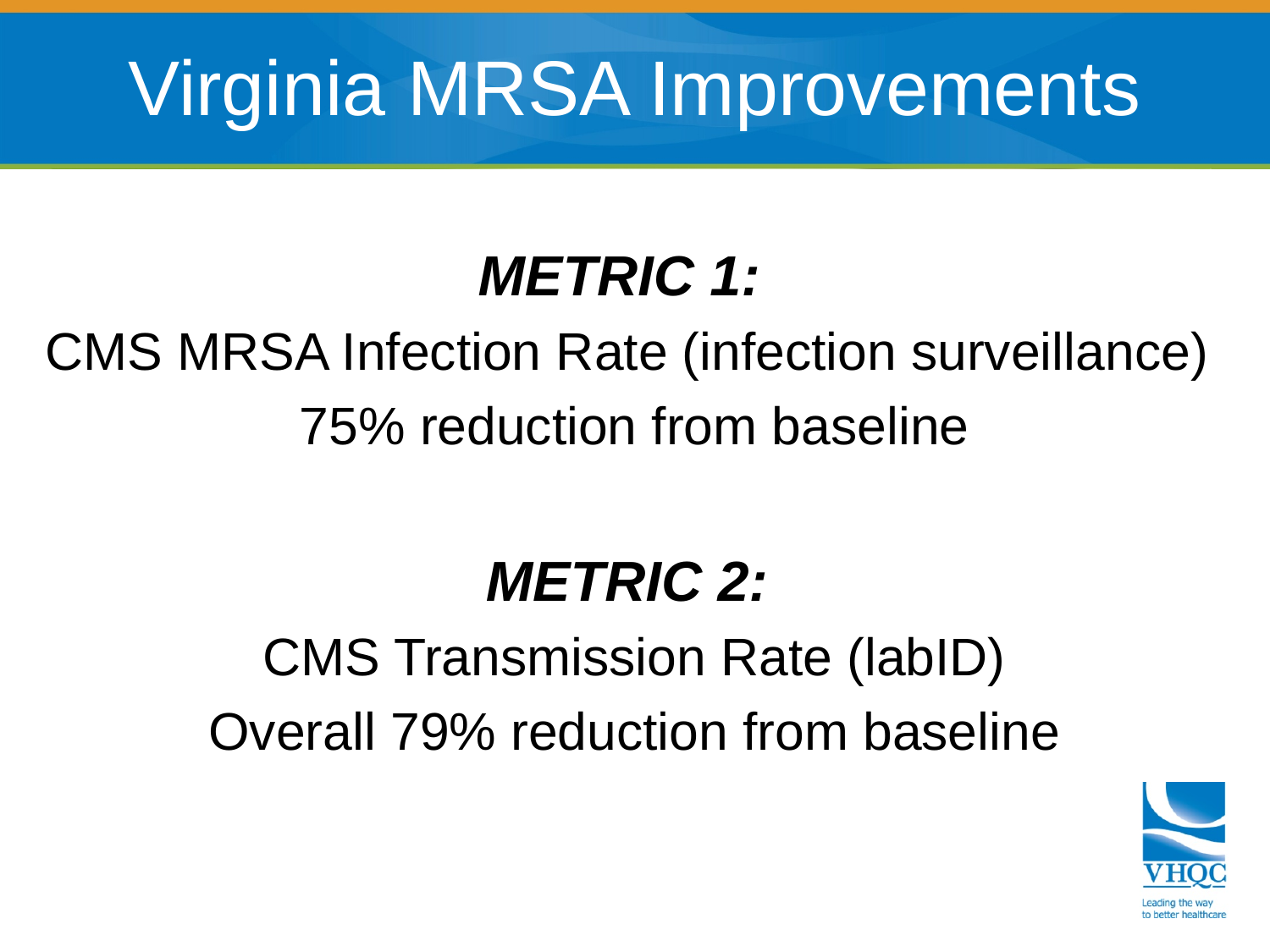

# Virginia MRSA Improvements
METRIC 1:
CMS MRSA Infection Rate (infection surveillance)
75% reduction from baseline

METRIC 2:
CMS Transmission Rate (labID)
Overall 79% reduction from baseline